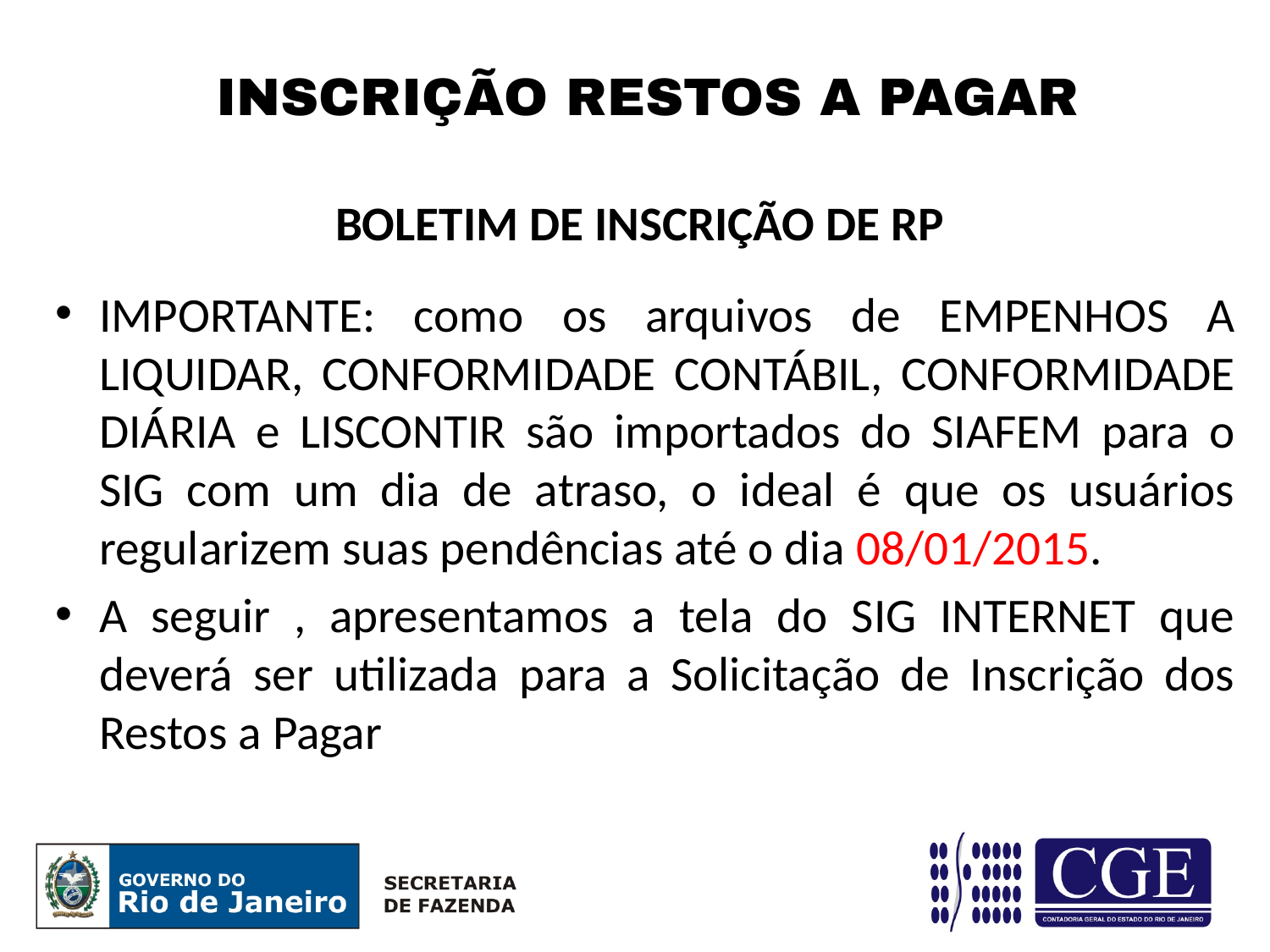

# INSCRIÇÃO RESTOS A PAGAR

BOLETIM DE INSCRIÇÃO DE RP

IMPORTANTE: como os arquivos de EMPENHOS A LIQUIDAR, CONFORMIDADE CONTÁBIL, CONFORMIDADE DIÁRIA e LISCONTIR são importados do SIAFEM para o SIG com um dia de atraso, o ideal é que os usuários regularizem suas pendências até o dia 08/01/2015.
A seguir , apresentamos a tela do SIG INTERNET que deverá ser utilizada para a Solicitação de Inscrição dos Restos a Pagar